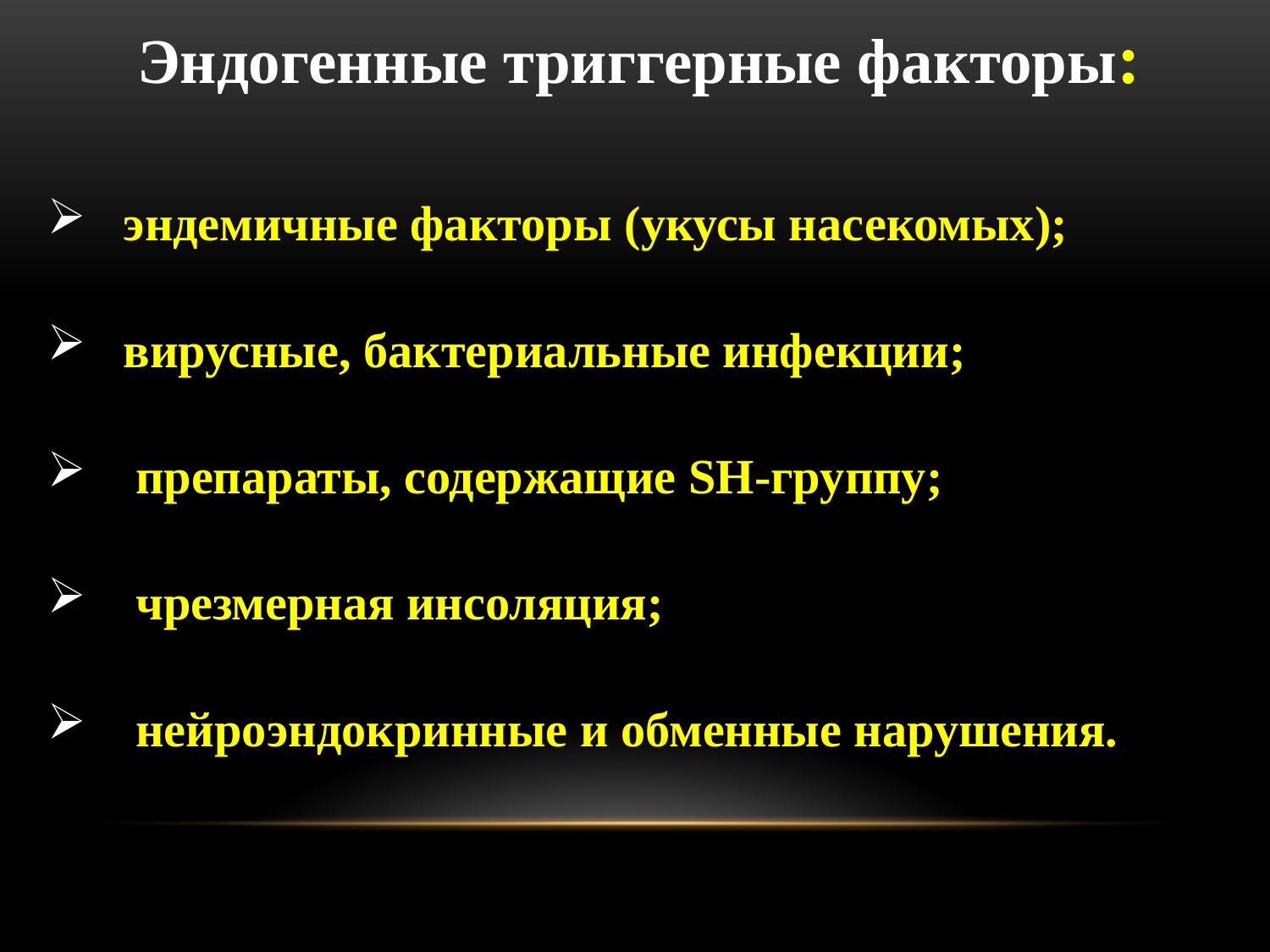

Эндогенные триггерные факторы:

   эндемичные факторы (укусы насекомых);

   вирусные, бактериальные инфекции;

    препараты, содержащие SH-группу;

    чрезмерная инсоляция;

    нейроэндокринные и обменные нарушения.